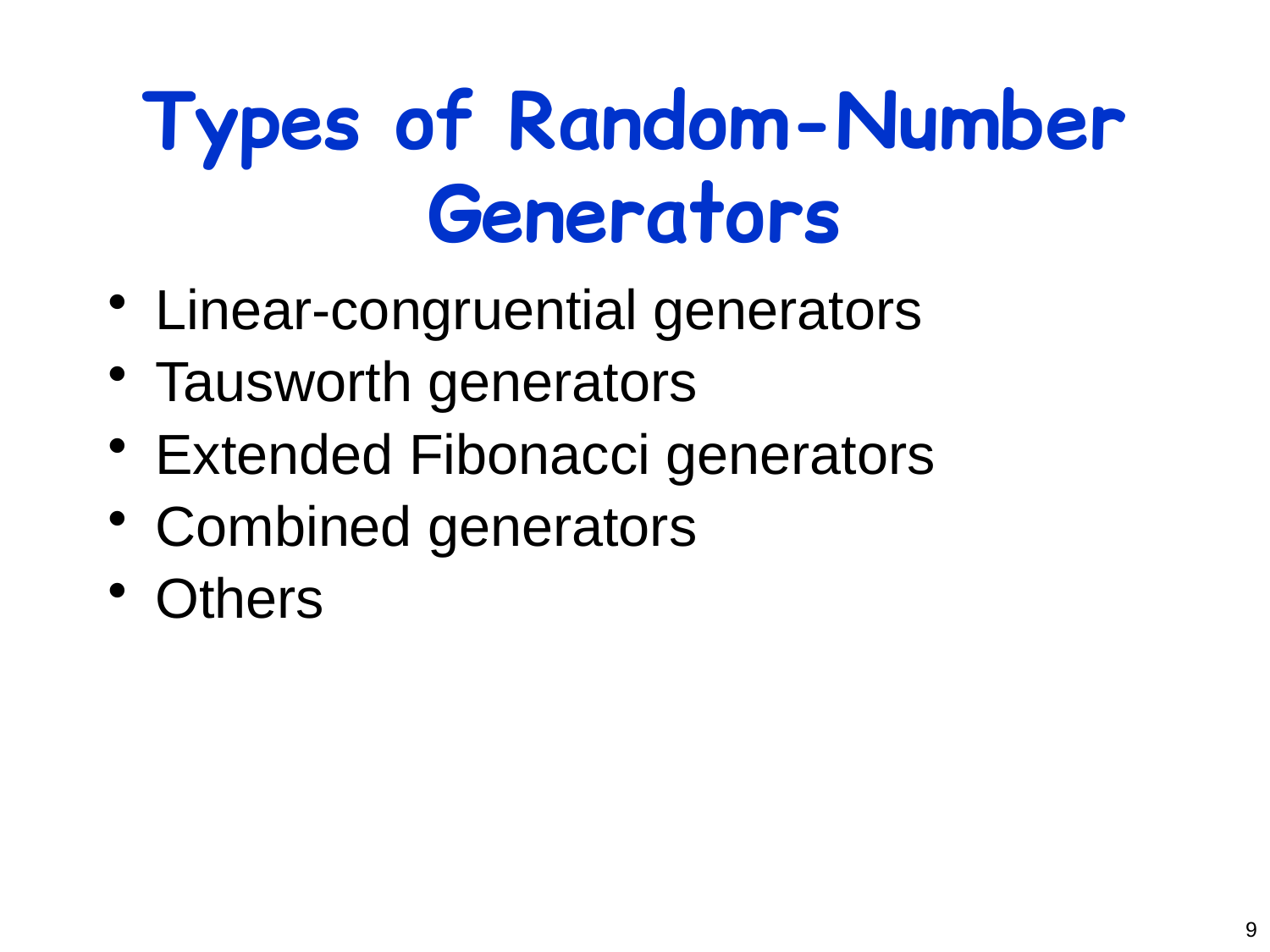

# Types of Random-Number Generators
Linear-congruential generators
Tausworth generators
Extended Fibonacci generators
Combined generators
Others
9